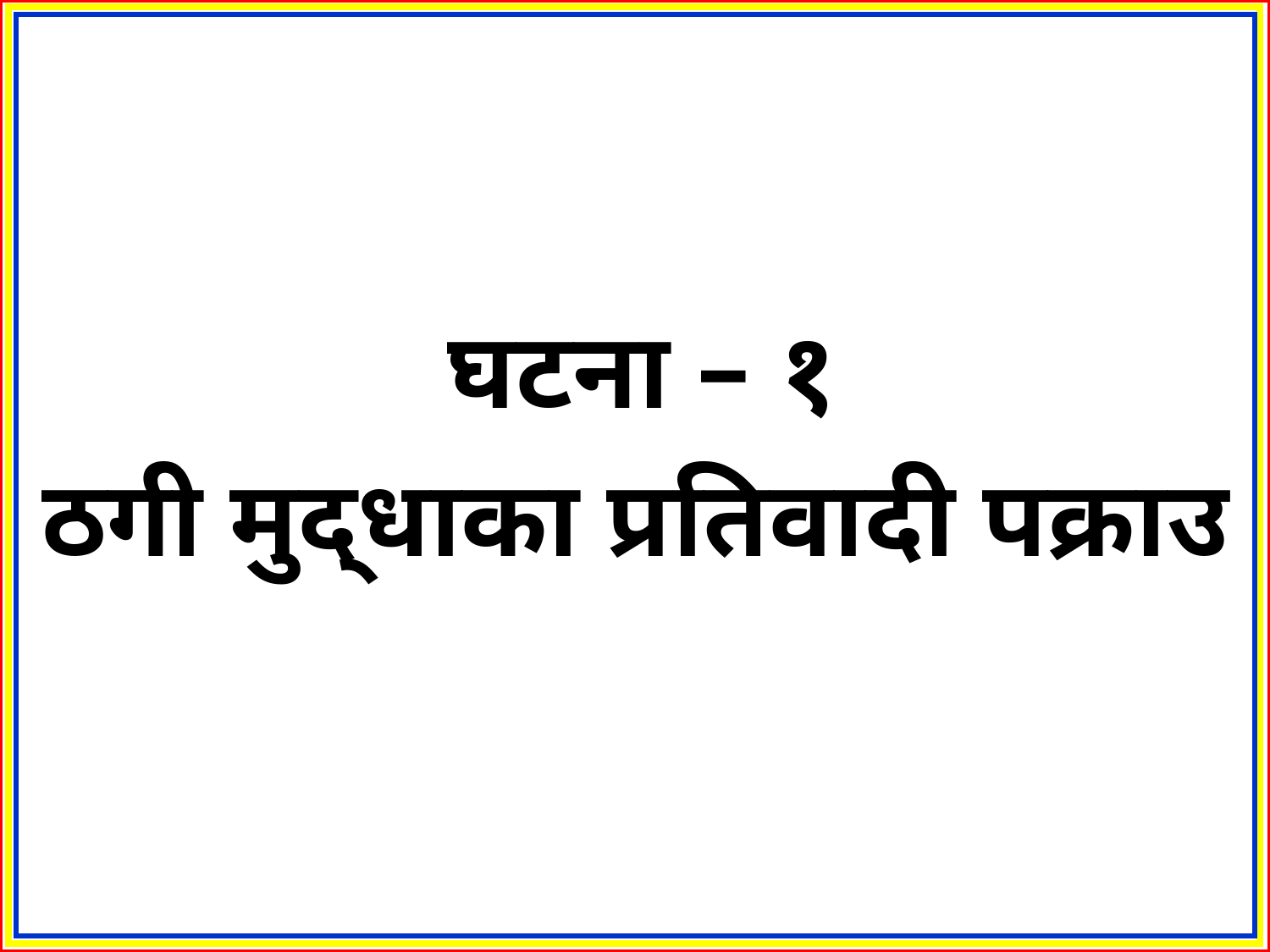

घटना – १
ठगी मुद्धाका प्रतिवादी पक्राउ